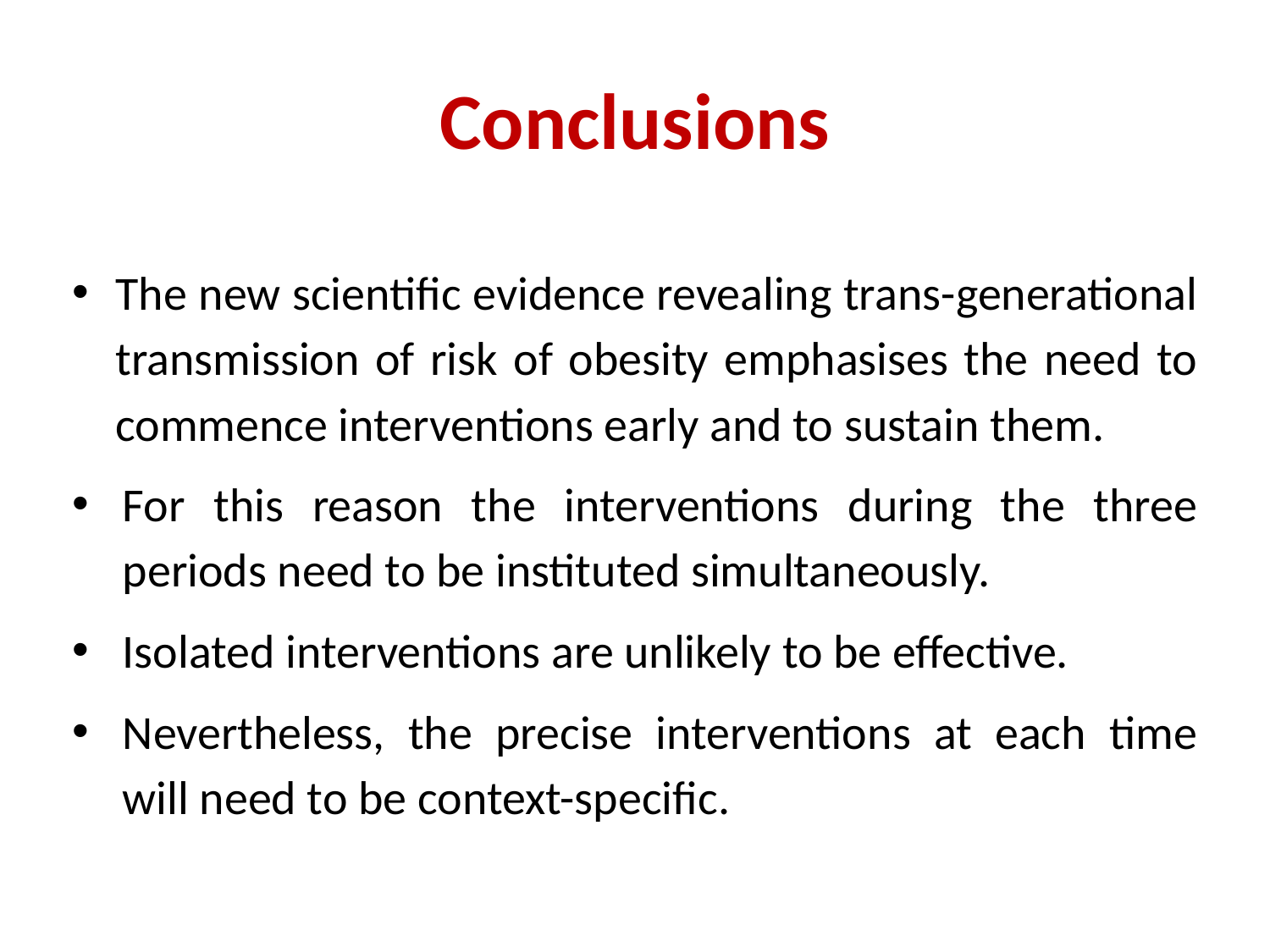

# Conclusions
The new scientific evidence revealing trans-generational transmission of risk of obesity emphasises the need to commence interventions early and to sustain them.
For this reason the interventions during the three periods need to be instituted simultaneously.
Isolated interventions are unlikely to be effective.
Nevertheless, the precise interventions at each time will need to be context-specific.